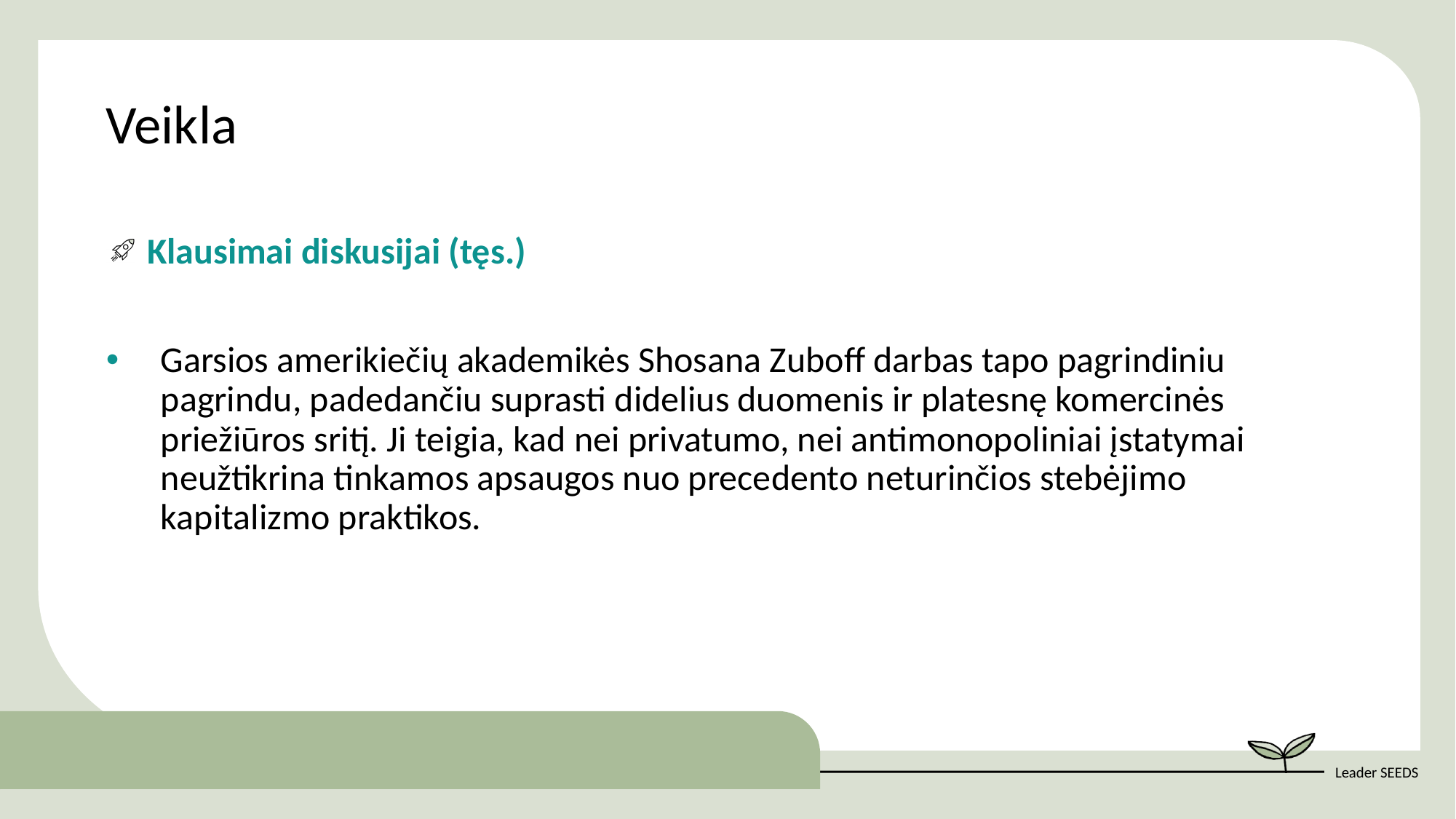

Veikla
Klausimai diskusijai (tęs.)

Garsios amerikiečių akademikės Shosana Zuboff darbas tapo pagrindiniu pagrindu, padedančiu suprasti didelius duomenis ir platesnę komercinės priežiūros sritį. Ji teigia, kad nei privatumo, nei antimonopoliniai įstatymai neužtikrina tinkamos apsaugos nuo precedento neturinčios stebėjimo kapitalizmo praktikos.